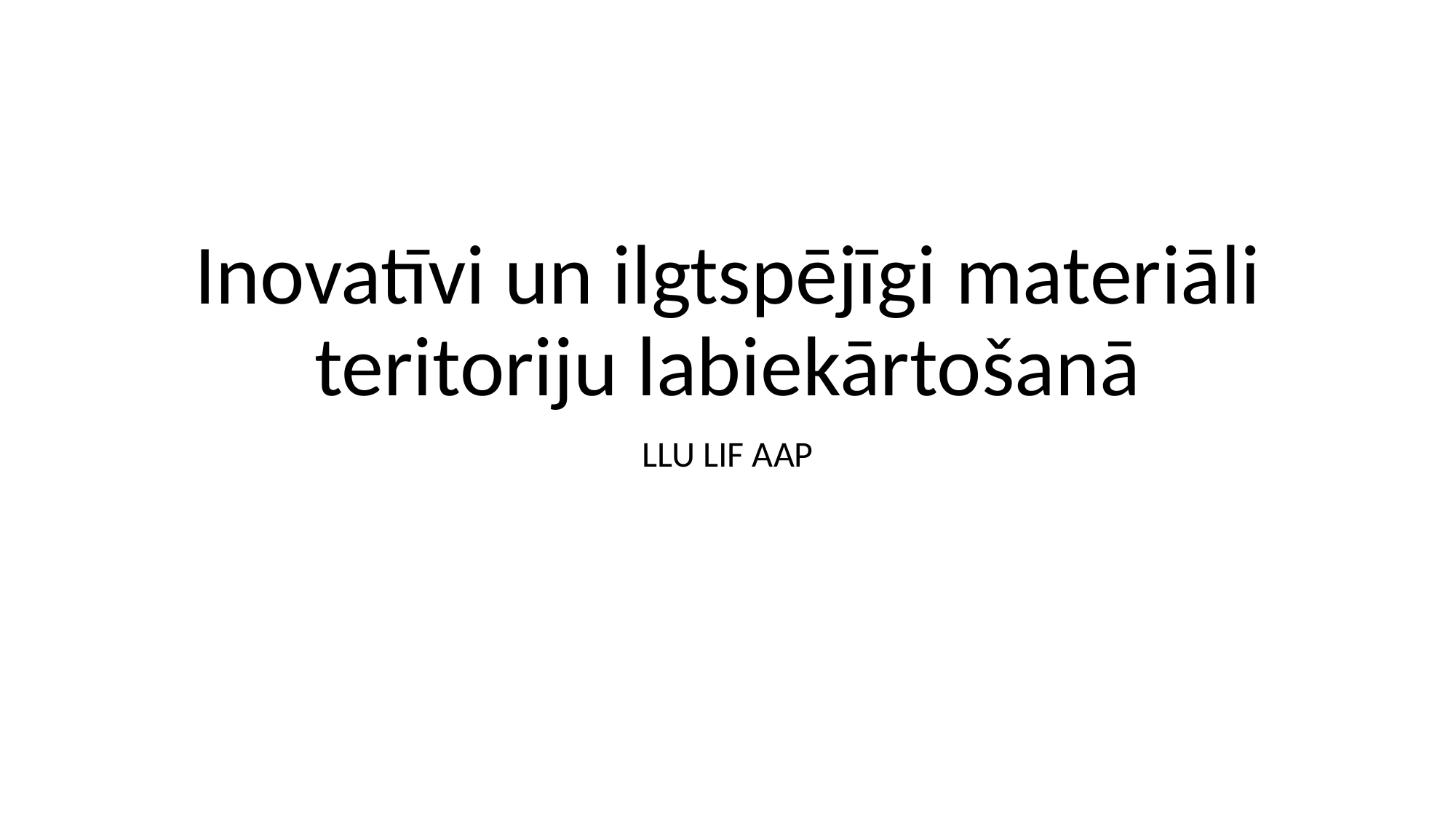

# Inovatīvi un ilgtspējīgi materiāli teritoriju labiekārtošanā
LLU LIF AAP